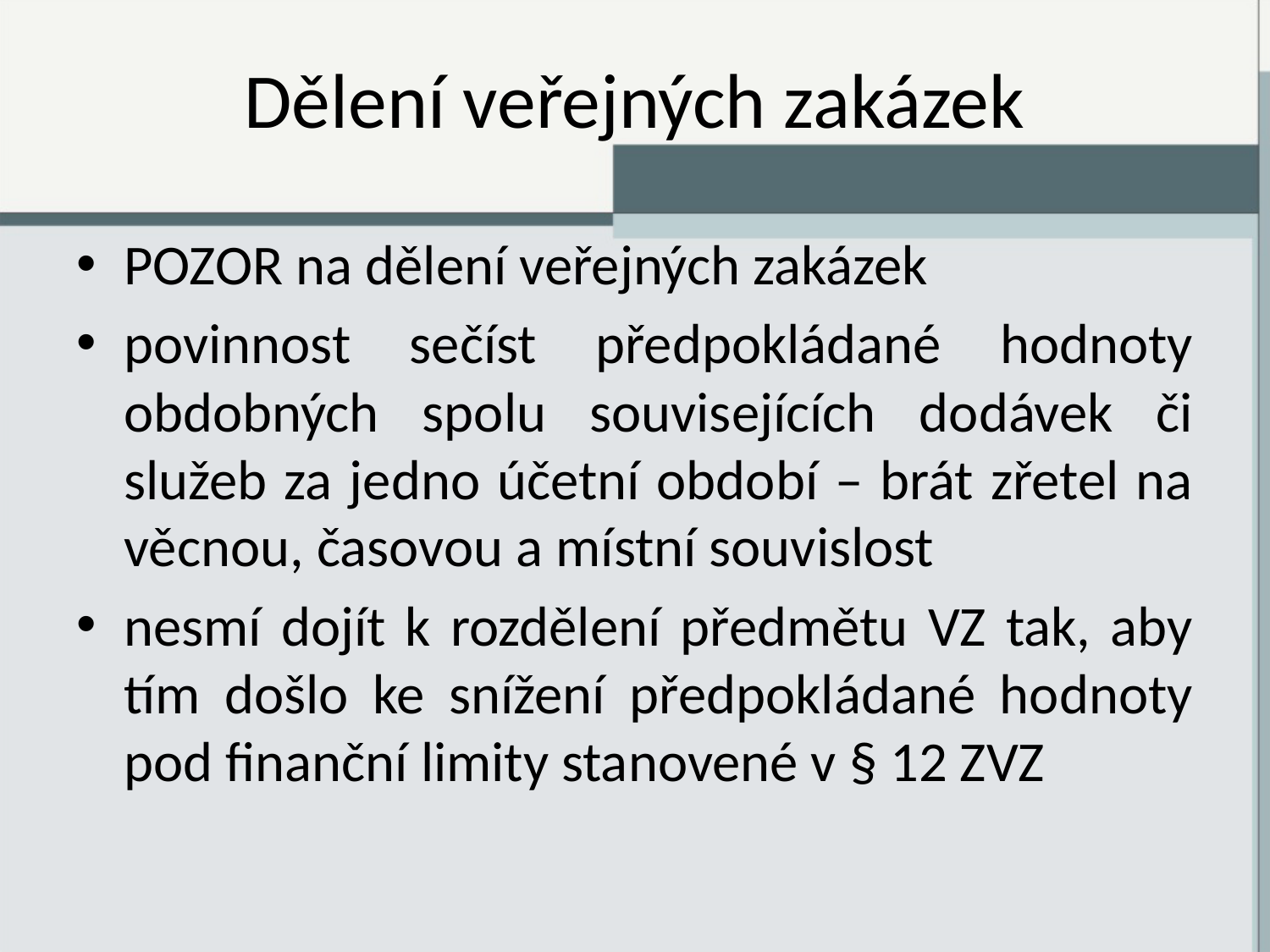

# Dělení veřejných zakázek
POZOR na dělení veřejných zakázek
povinnost sečíst předpokládané hodnoty obdobných spolu souvisejících dodávek či služeb za jedno účetní období – brát zřetel na věcnou, časovou a místní souvislost
nesmí dojít k rozdělení předmětu VZ tak, aby tím došlo ke snížení předpokládané hodnoty pod finanční limity stanovené v § 12 ZVZ